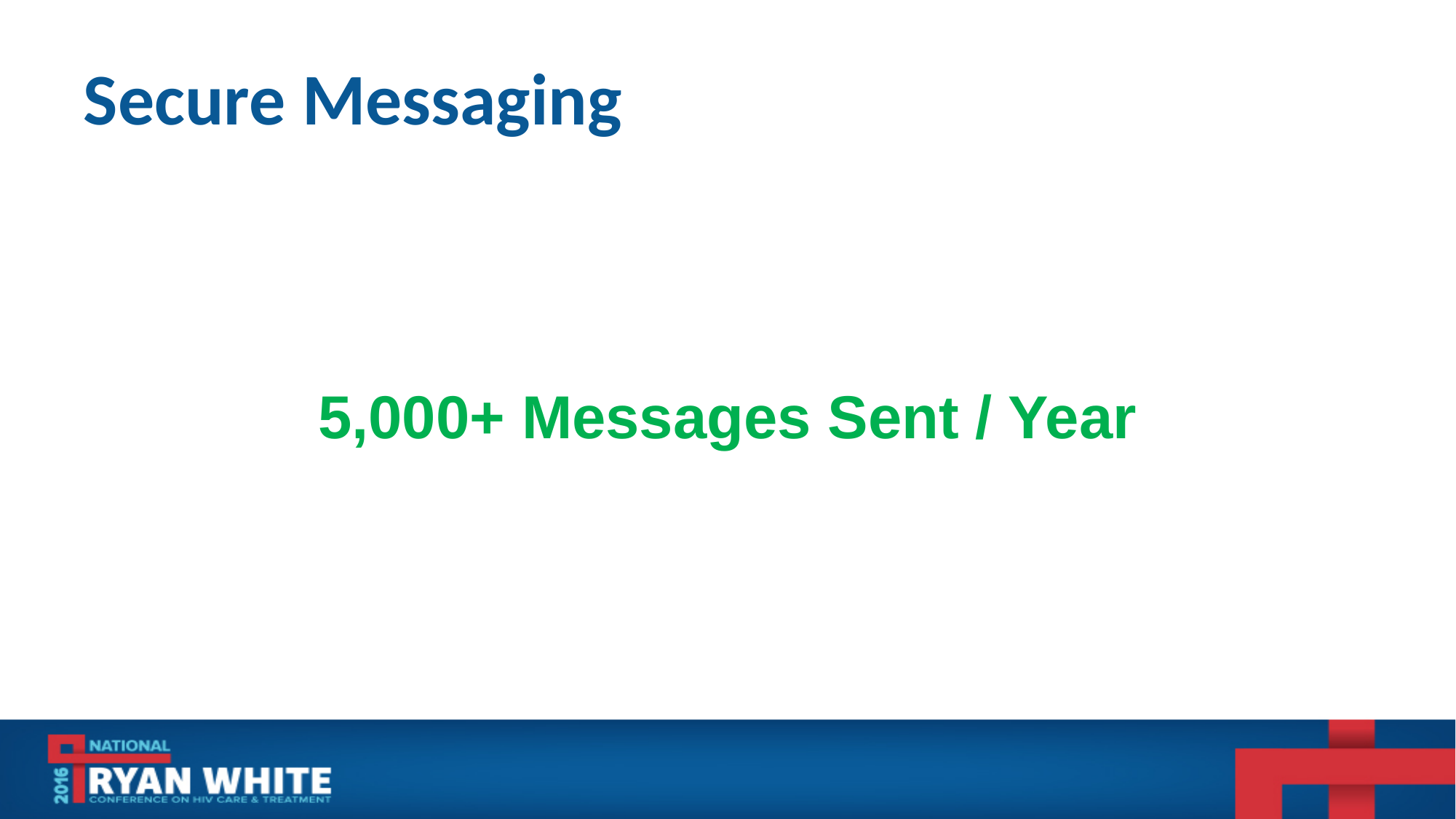

# Secure Messaging

5,000+ Messages Sent / Year